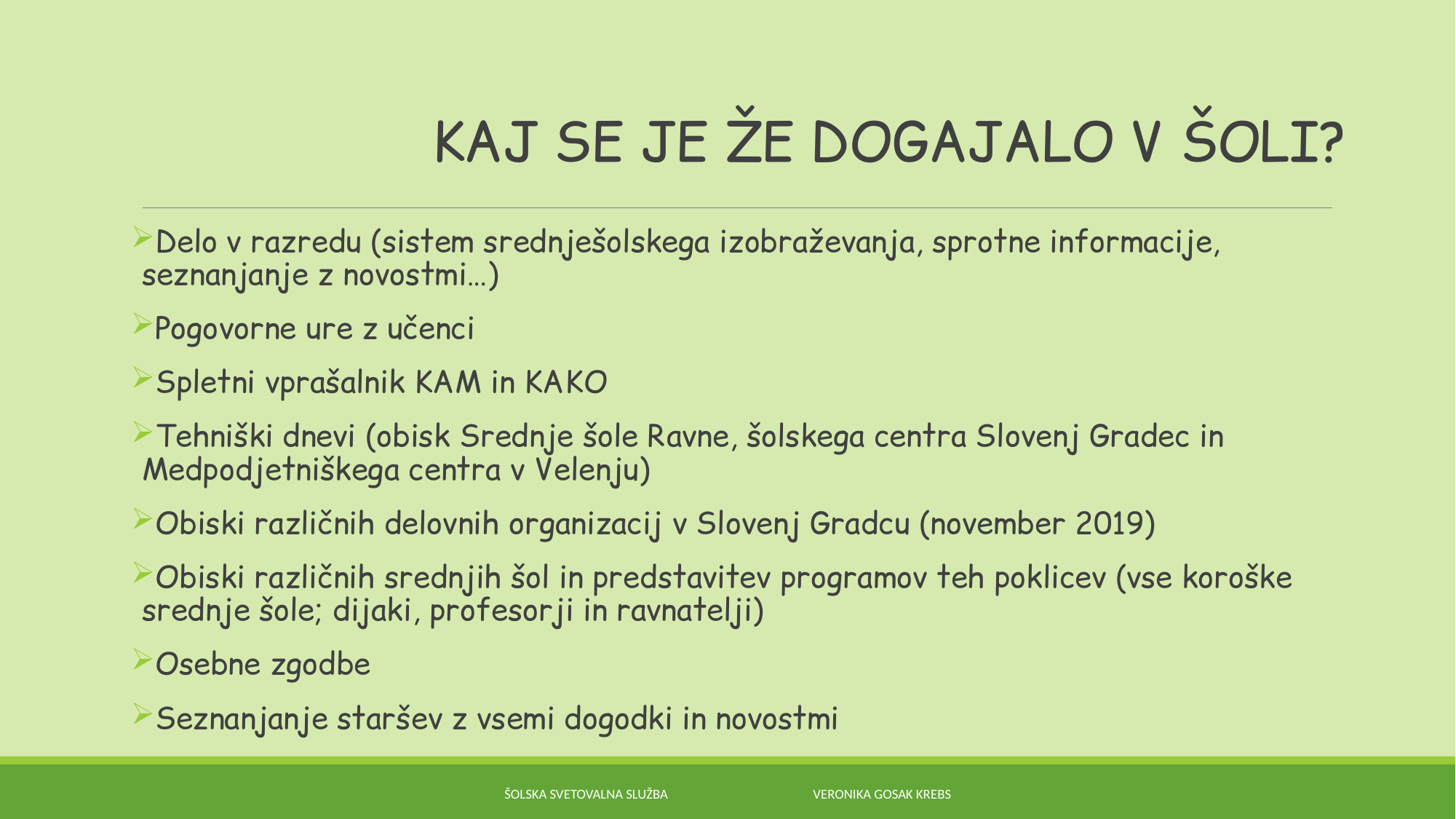

# KAJ SE JE ŽE DOGAJALO V ŠOLI?
Delo v razredu (sistem srednješolskega izobraževanja, sprotne informacije, seznanjanje z novostmi…)
Pogovorne ure z učenci
Spletni vprašalnik KAM in KAKO
Tehniški dnevi (obisk Srednje šole Ravne, šolskega centra Slovenj Gradec in Medpodjetniškega centra v Velenju)
Obiski različnih delovnih organizacij v Slovenj Gradcu (november 2019)
Obiski različnih srednjih šol in predstavitev programov teh poklicev (vse koroške srednje šole; dijaki, profesorji in ravnatelji)
Osebne zgodbe
Seznanjanje staršev z vsemi dogodki in novostmi

Šolska svetovalna služba                                               Veronika Gosak Krebs